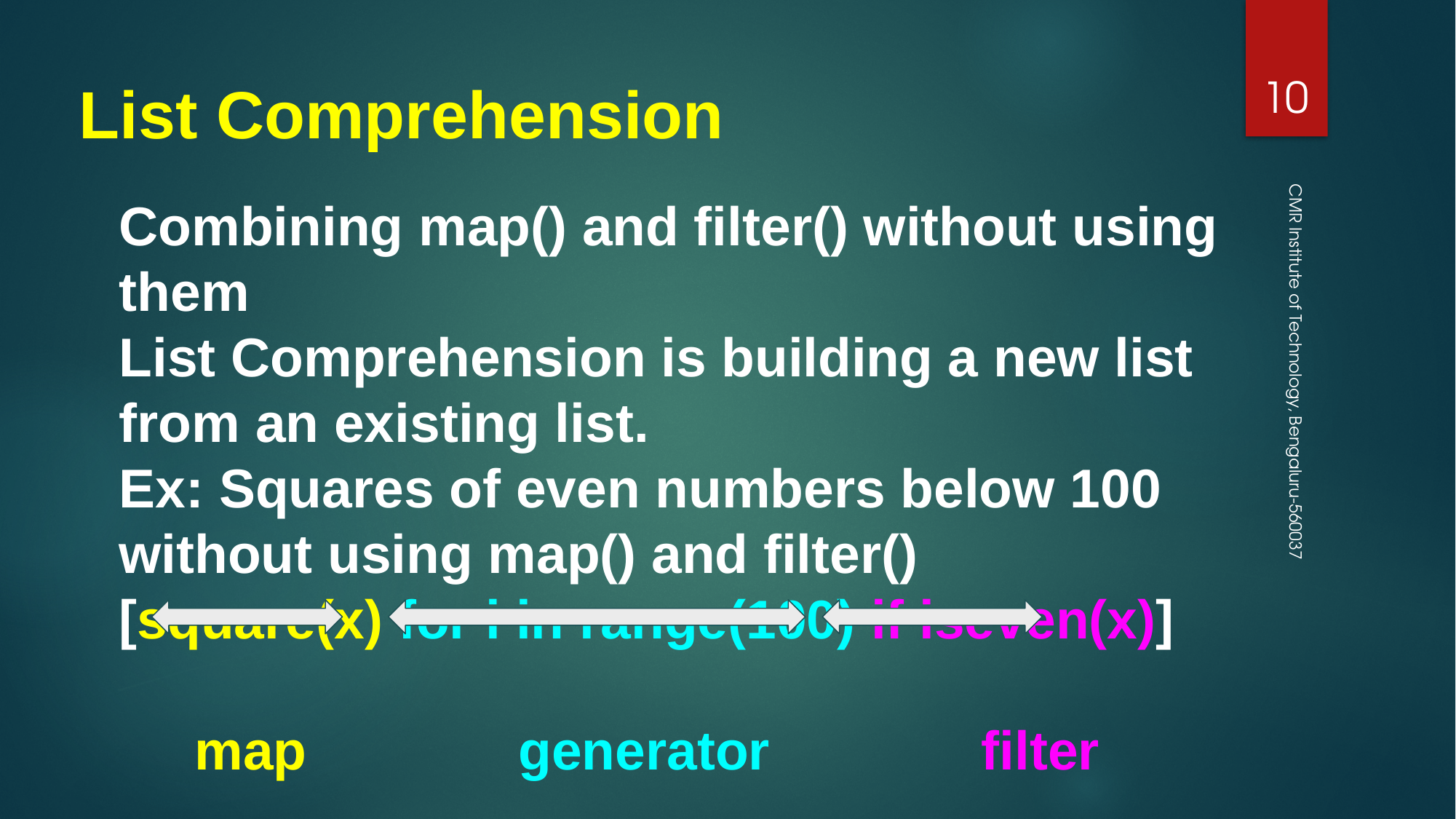

10
List Comprehension
Combining map() and filter() without using them
List Comprehension is building a new list from an existing list.
Ex: Squares of even numbers below 100 without using map() and filter()
[square(x) for i in range(100) if iseven(x)]

     map              generator              filter
CMR Institute of Technology, Bengaluru-560037